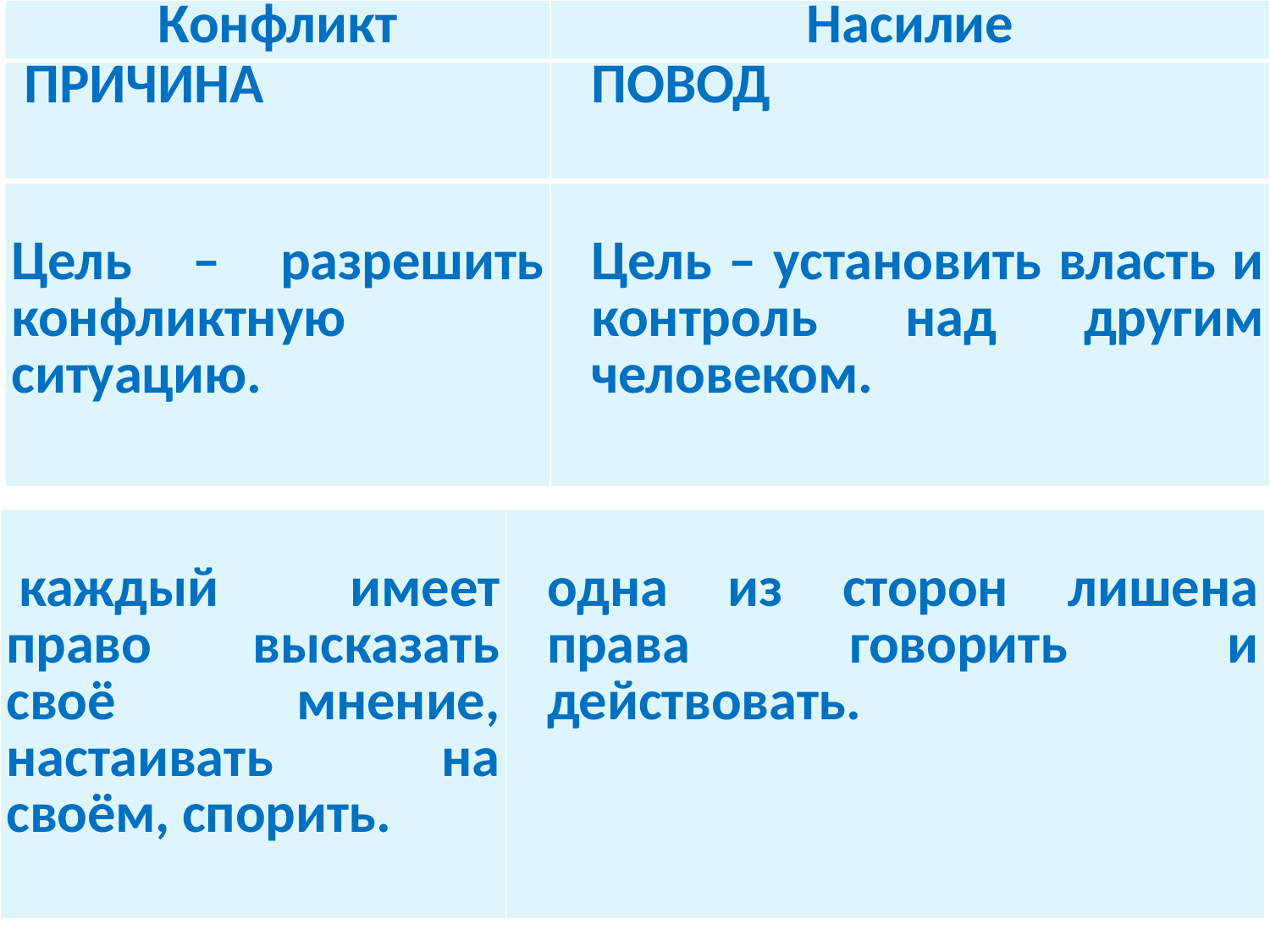

| Конфликт | Насилие |
| --- | --- |
| ПРИЧИНА | ПОВОД |
| Цель – разрешить конфликтную ситуацию. | Цель – установить власть и контроль над другим человеком. |
| каждый имеет право высказать своё мнение, настаивать на своём, спорить. | одна из сторон лишена права говорить и действовать. |
| --- | --- |